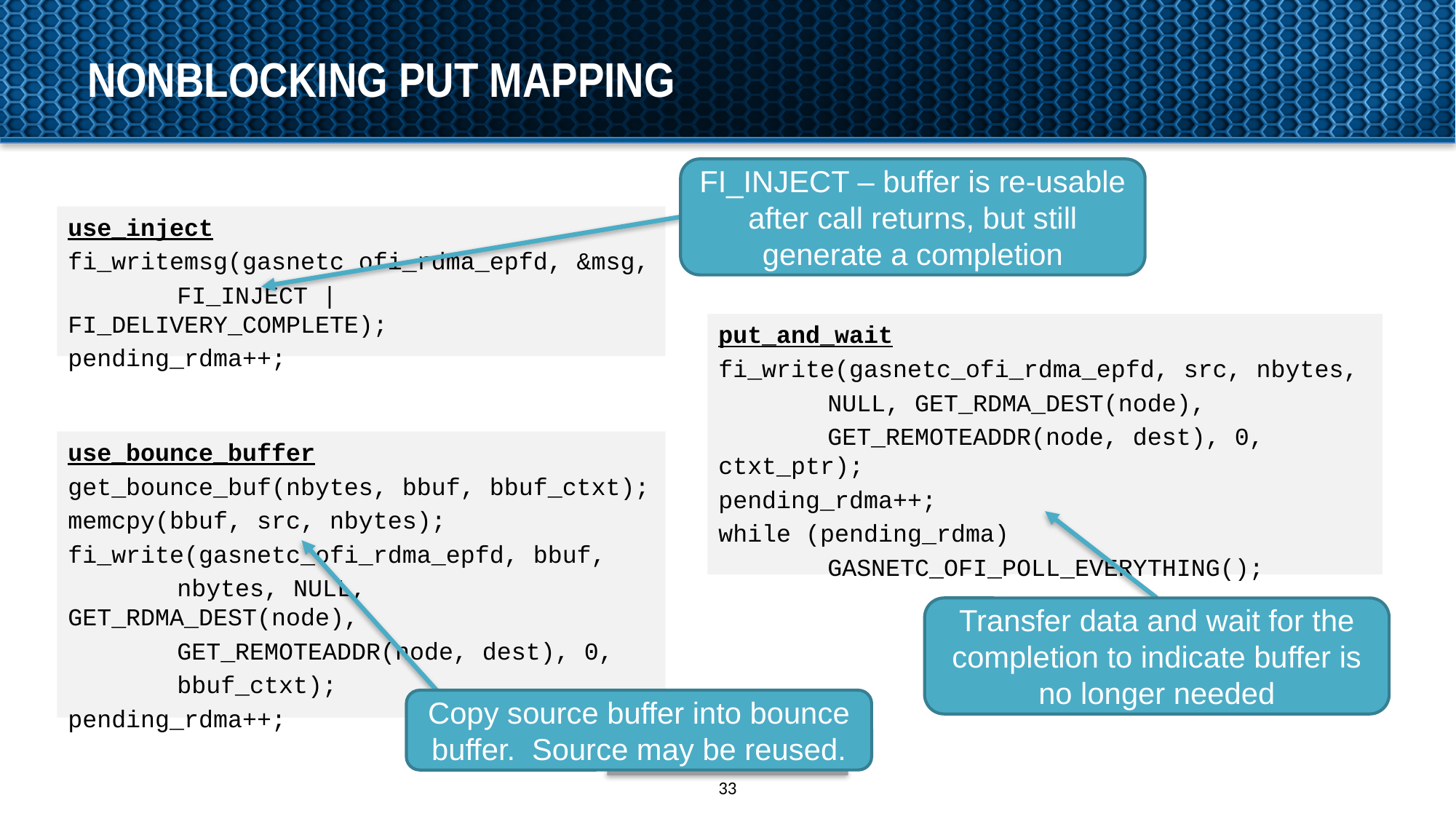

# Nonblocking put mapping
FI_INJECT – buffer is re-usable after call returns, but still generate a completion
use_inject
fi_writemsg(gasnetc_ofi_rdma_epfd, &msg,
	FI_INJECT | FI_DELIVERY_COMPLETE);
pending_rdma++;
put_and_wait
fi_write(gasnetc_ofi_rdma_epfd, src, nbytes,
	NULL, GET_RDMA_DEST(node),
	GET_REMOTEADDR(node, dest), 0, ctxt_ptr);
pending_rdma++;
while (pending_rdma)
	GASNETC_OFI_POLL_EVERYTHING();
use_bounce_buffer
get_bounce_buf(nbytes, bbuf, bbuf_ctxt);
memcpy(bbuf, src, nbytes);
fi_write(gasnetc_ofi_rdma_epfd, bbuf,
	nbytes, NULL, GET_RDMA_DEST(node),
	GET_REMOTEADDR(node, dest), 0,
	bbuf_ctxt);
pending_rdma++;
Transfer data and wait for the completion to indicate buffer is no longer needed
Copy source buffer into bounce buffer.  Source may be reused.
33